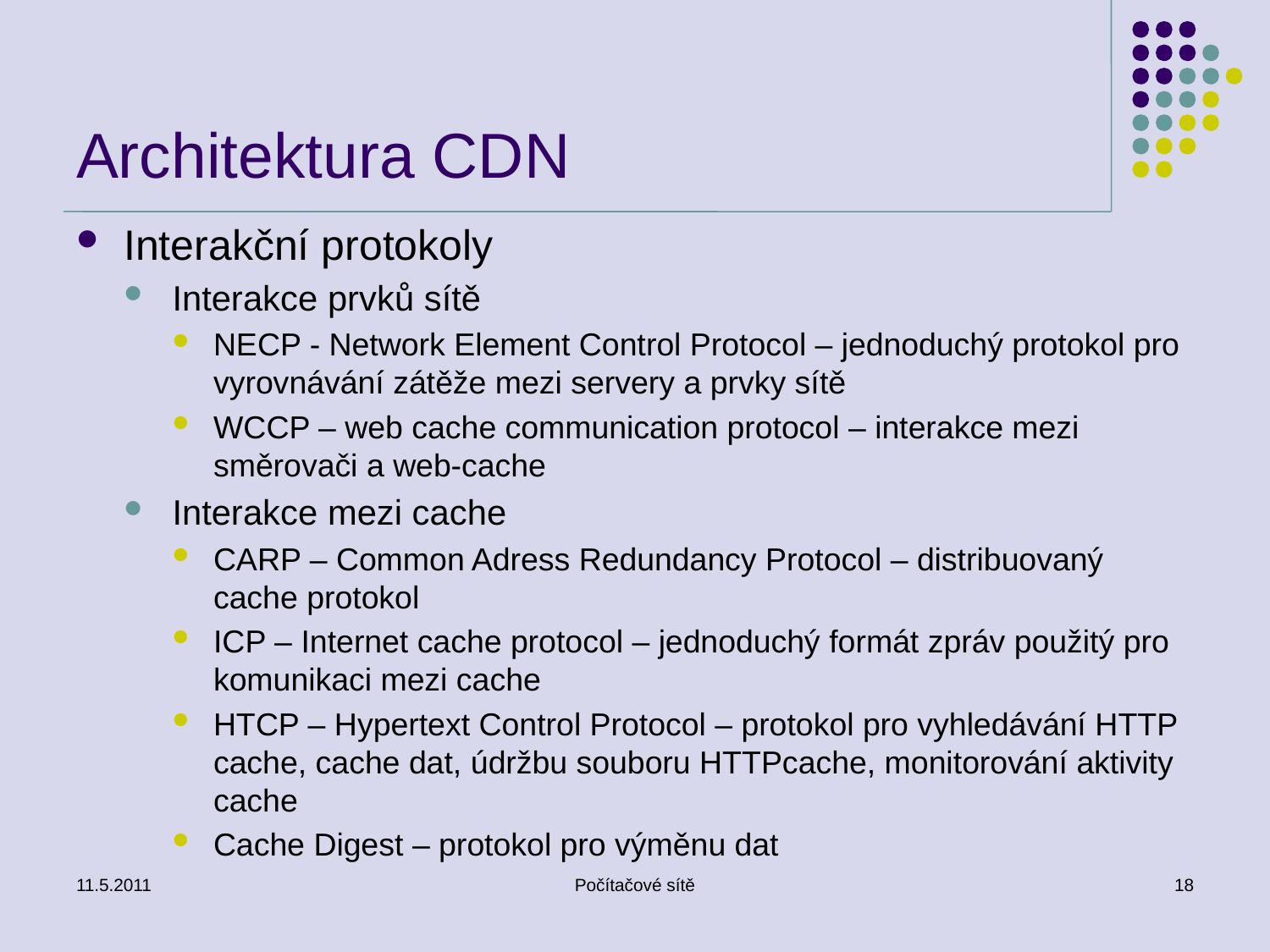

# Architektura CDN
Interakční protokoly
Interakce prvků sítě
NECP - Network Element Control Protocol – jednoduchý protokol pro vyrovnávání zátěže mezi servery a prvky sítě
WCCP – web cache communication protocol – interakce mezi směrovači a web-cache
Interakce mezi cache
CARP – Common Adress Redundancy Protocol – distribuovaný cache protokol
ICP – Internet cache protocol – jednoduchý formát zpráv použitý pro komunikaci mezi cache
HTCP – Hypertext Control Protocol – protokol pro vyhledávání HTTP cache, cache dat, údržbu souboru HTTPcache, monitorování aktivity cache
Cache Digest – protokol pro výměnu dat
11.5.2011
Počítačové sítě
18